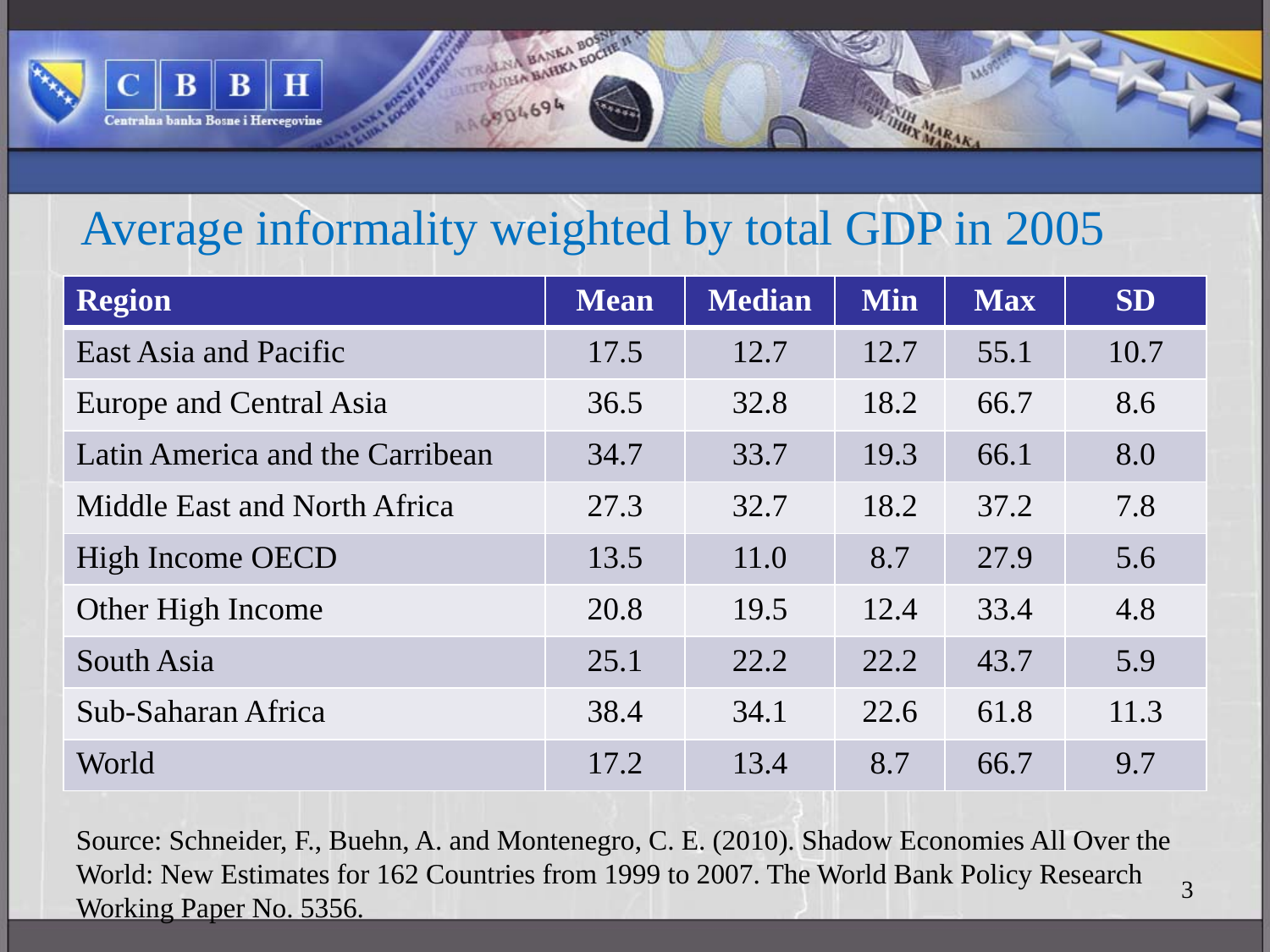

# Average informality weighted by total GDP in 2005
| Region | Mean | Median | Min | Max | SD |
| --- | --- | --- | --- | --- | --- |
| East Asia and Pacific | 17.5 | 12.7 | 12.7 | 55.1 | 10.7 |
| Europe and Central Asia | 36.5 | 32.8 | 18.2 | 66.7 | 8.6 |
| Latin America and the Carribean | 34.7 | 33.7 | 19.3 | 66.1 | 8.0 |
| Middle East and North Africa | 27.3 | 32.7 | 18.2 | 37.2 | 7.8 |
| High Income OECD | 13.5 | 11.0 | 8.7 | 27.9 | 5.6 |
| Other High Income | 20.8 | 19.5 | 12.4 | 33.4 | 4.8 |
| South Asia | 25.1 | 22.2 | 22.2 | 43.7 | 5.9 |
| Sub-Saharan Africa | 38.4 | 34.1 | 22.6 | 61.8 | 11.3 |
| World | 17.2 | 13.4 | 8.7 | 66.7 | 9.7 |
Source: Schneider, F., Buehn, A. and Montenegro, C. E. (2010). Shadow Economies All Over the World: New Estimates for 162 Countries from 1999 to 2007. The World Bank Policy Research Working Paper No. 5356.
3